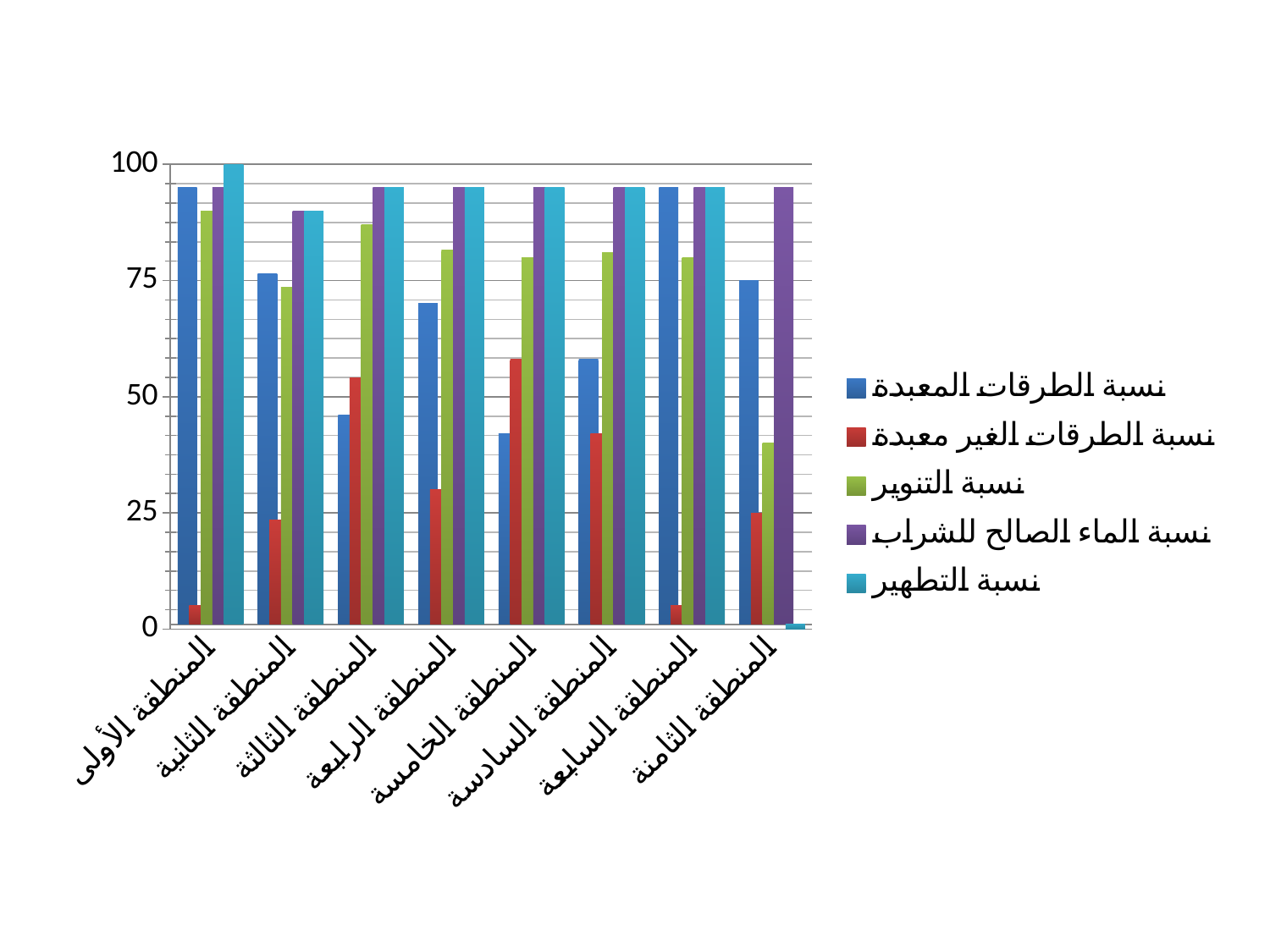

### Chart

| Category | نسبة الطرقات المعبدة | نسبة الطرقات الغير معبدة | نسبة التنوير | نسبة الماء الصالح للشراب | نسبة التطهير |
|---|---|---|---|---|---|
| المنطقة الأولى | 95.0 | 5.0 | 90.0 | 95.0 | 100.0 |
| المنطقة الثانية | 76.5 | 23.5 | 73.5 | 90.0 | 90.0 |
| المنطقة الثالثة | 46.0 | 54.0 | 87.0 | 95.0 | 95.0 |
| المنطقة الرابعة | 70.0 | 30.0 | 81.5 | 95.0 | 95.0 |
| المنطقة الخامسة | 42.0 | 58.0 | 80.0 | 95.0 | 95.0 |
| المنطقة السادسة | 58.0 | 42.0 | 81.0 | 95.0 | 95.0 |
| المنطقة السابعة | 95.0 | 5.0 | 80.0 | 95.0 | 95.0 |
| المنطقة الثامنة | 75.0 | 25.0 | 40.0 | 95.0 | 0.0 |